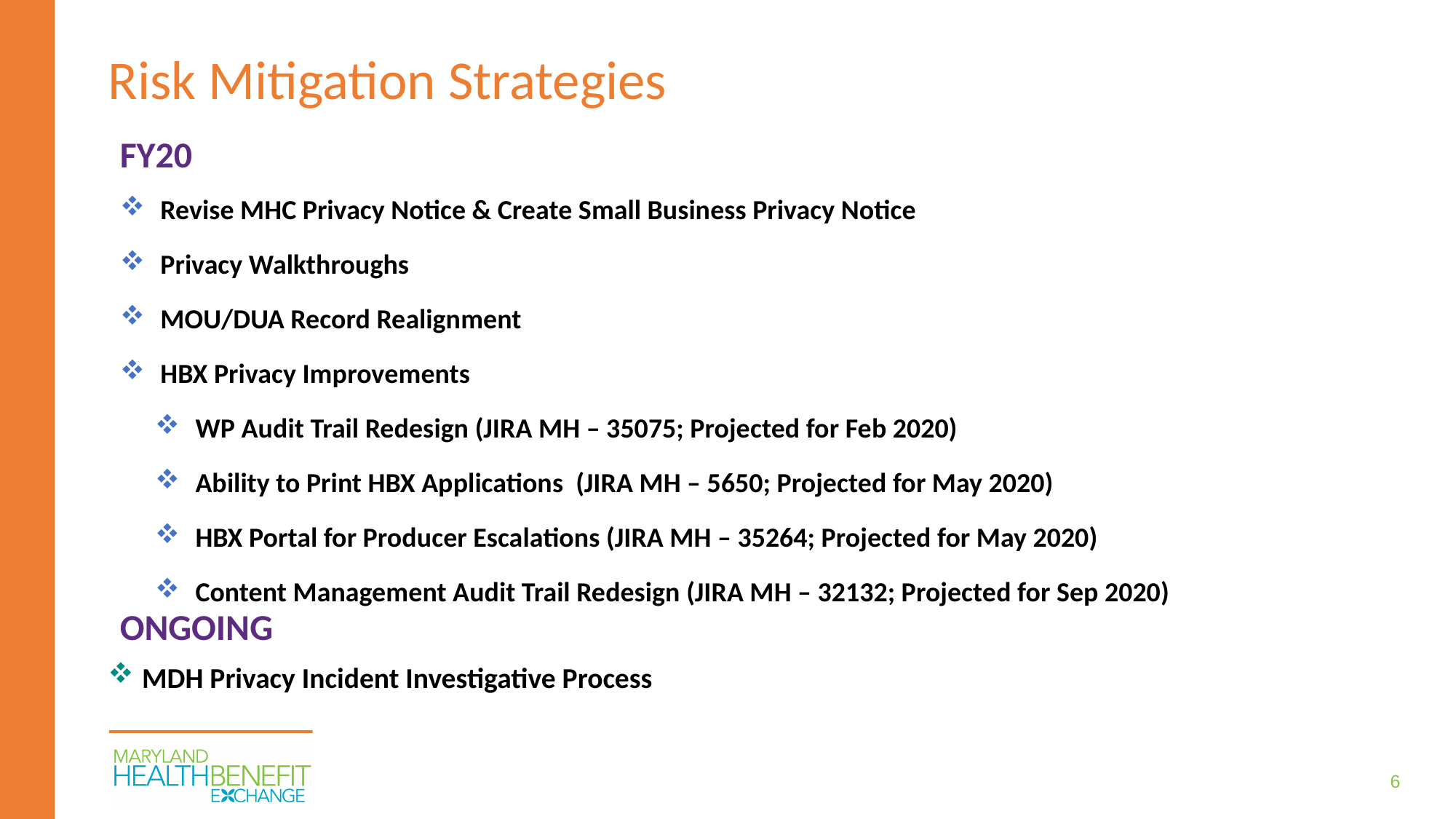

# Risk Mitigation Strategies
FY20
Revise MHC Privacy Notice & Create Small Business Privacy Notice
Privacy Walkthroughs
MOU/DUA Record Realignment
HBX Privacy Improvements
WP Audit Trail Redesign (JIRA MH – 35075; Projected for Feb 2020)
Ability to Print HBX Applications  (JIRA MH – 5650; Projected for May 2020)
HBX Portal for Producer Escalations (JIRA MH – 35264; Projected for May 2020)
Content Management Audit Trail Redesign (JIRA MH – 32132; Projected for Sep 2020)

ONGOING
MDH Privacy Incident Investigative Process
6